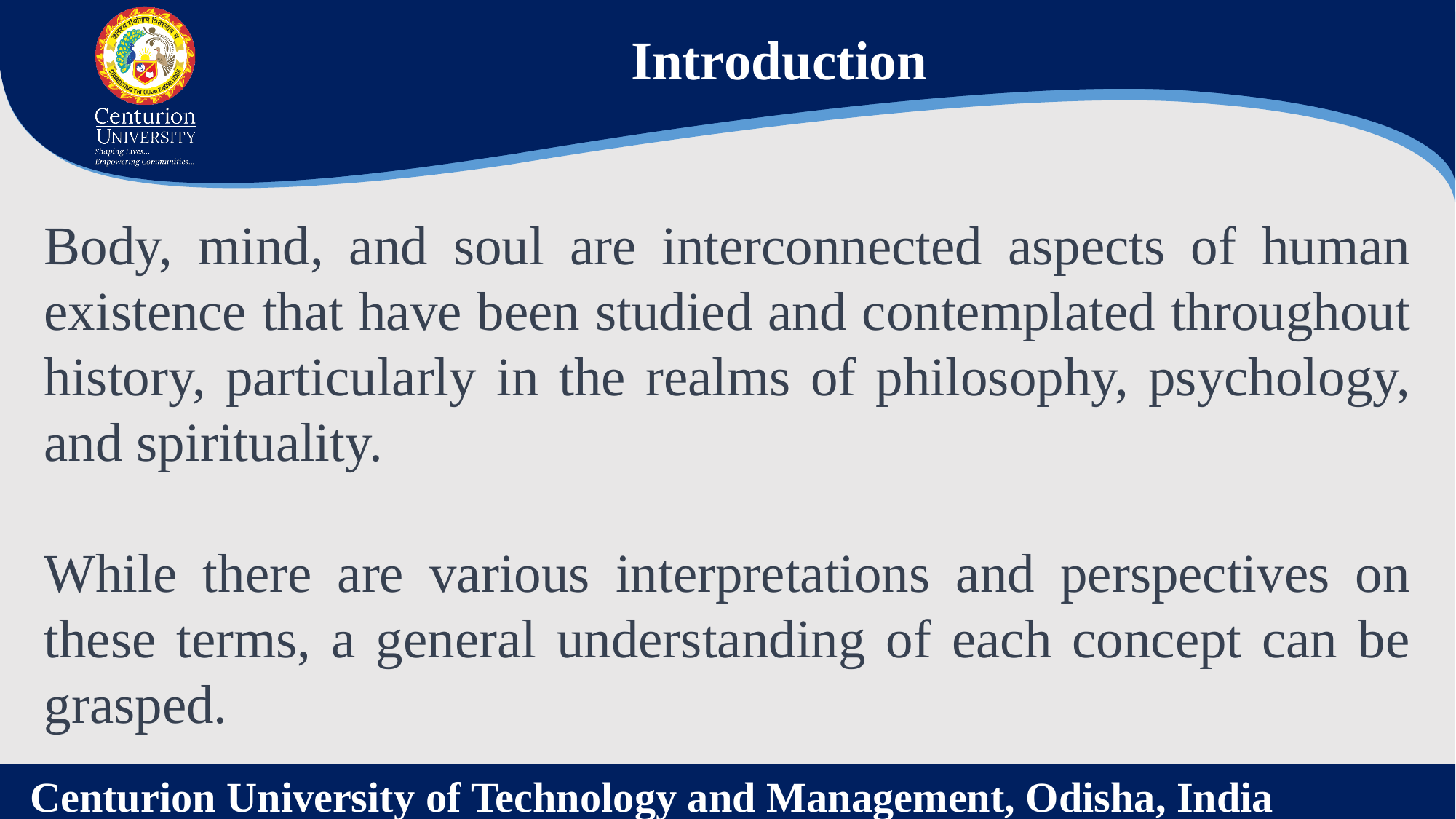

Introduction
Body, mind, and soul are interconnected aspects of human existence that have been studied and contemplated throughout history, particularly in the realms of philosophy, psychology, and spirituality.

While there are various interpretations and perspectives on these terms, a general understanding of each concept can be grasped.